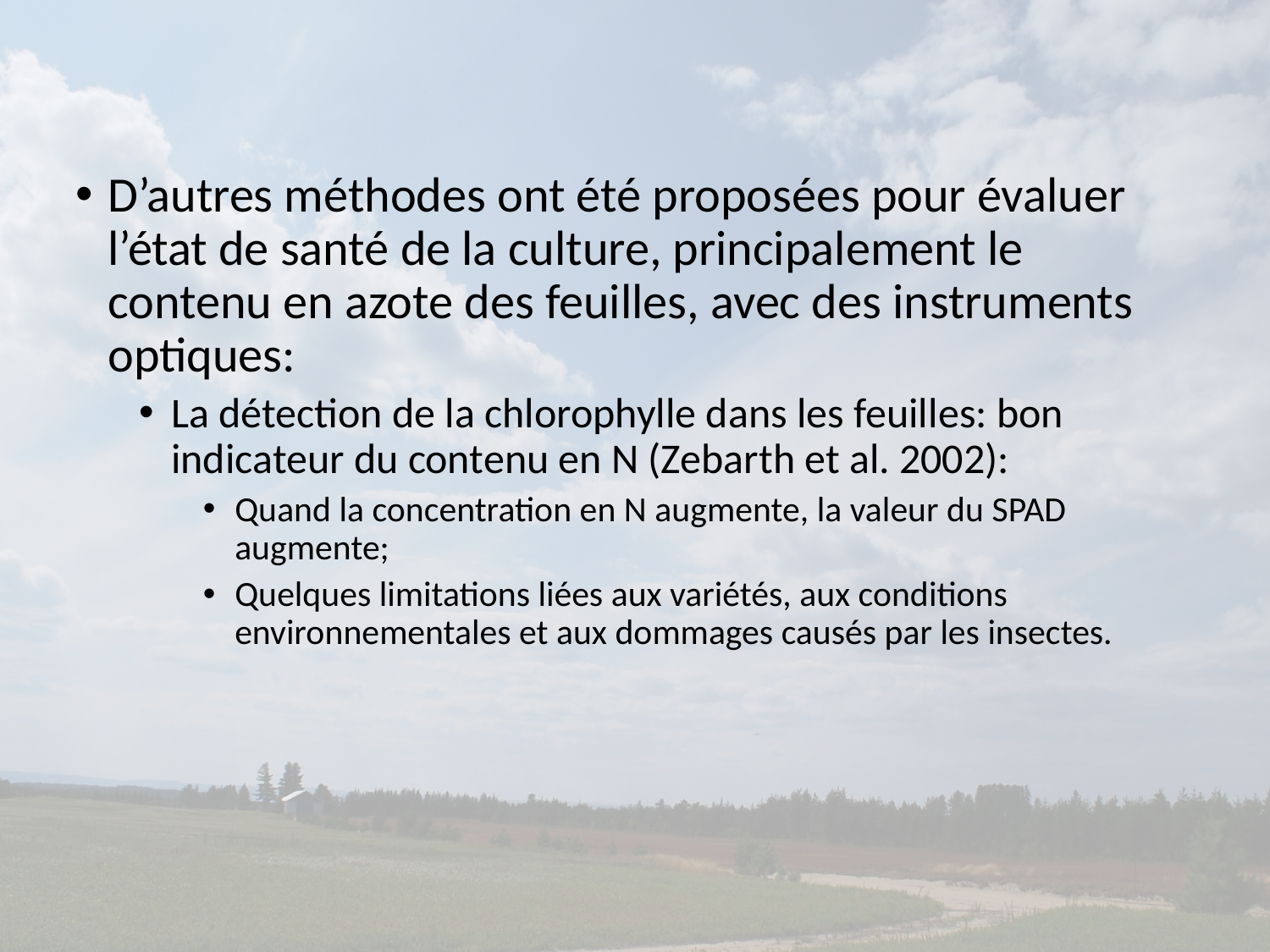

D’autres méthodes ont été proposées pour évaluer l’état de santé de la culture, principalement le contenu en azote des feuilles, avec des instruments optiques:
La détection de la chlorophylle dans les feuilles: bon indicateur du contenu en N (Zebarth et al. 2002):
Quand la concentration en N augmente, la valeur du SPAD augmente;
Quelques limitations liées aux variétés, aux conditions environnementales et aux dommages causés par les insectes.